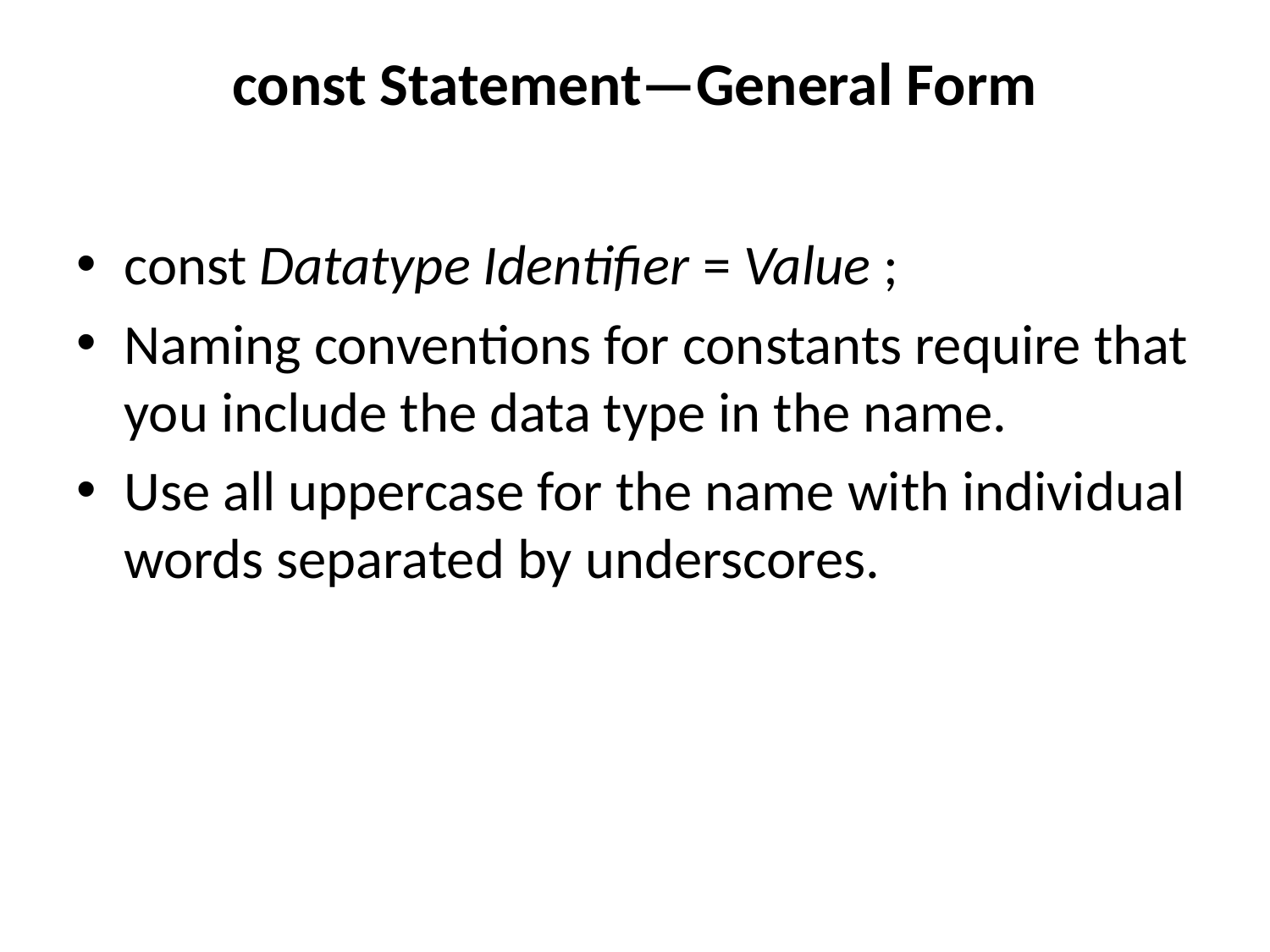

# const Statement—General Form
const Datatype Identifier = Value ;
Naming conventions for constants require that you include the data type in the name.
Use all uppercase for the name with individual words separated by underscores.